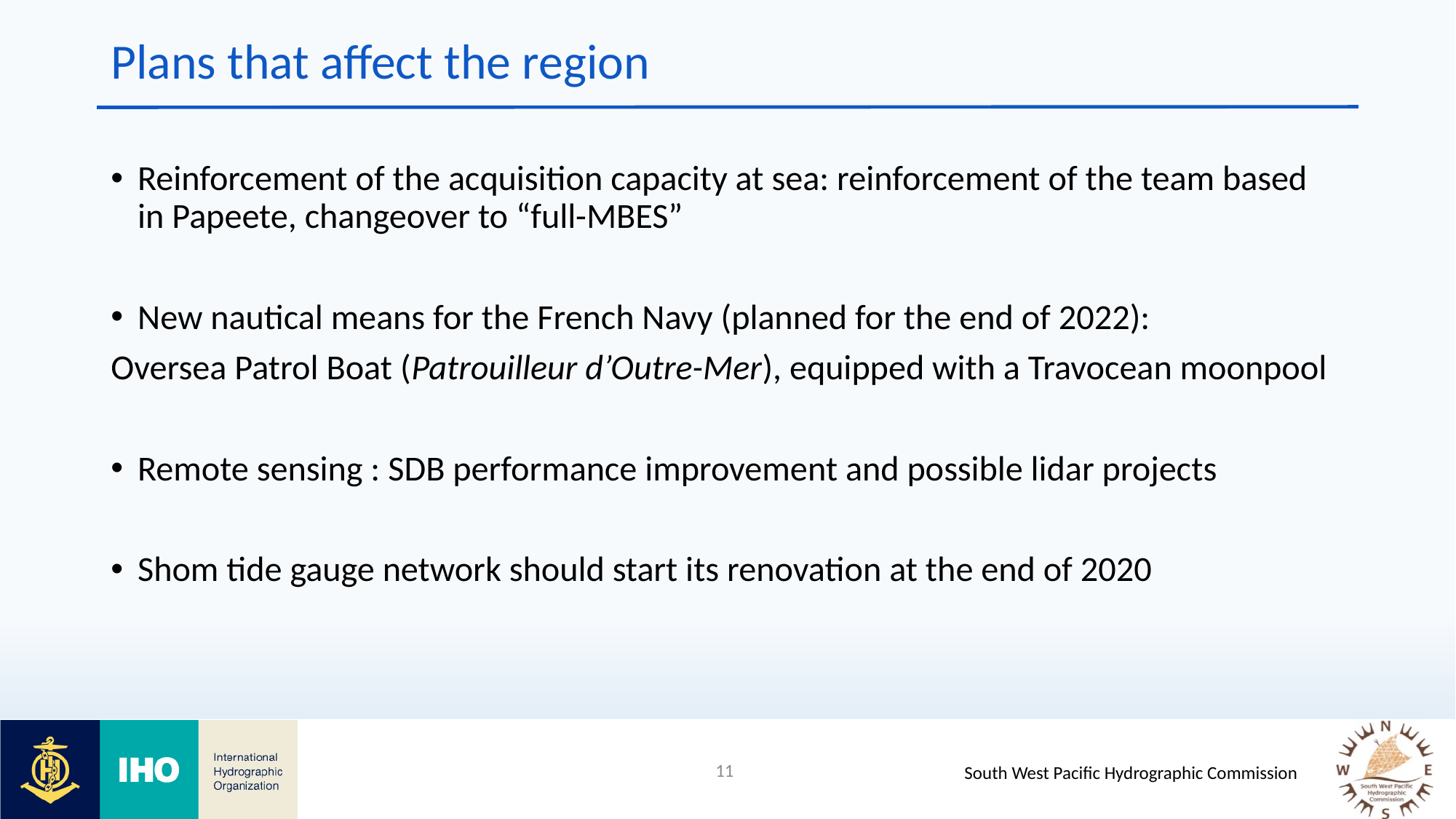

# Plans that affect the region
Reinforcement of the acquisition capacity at sea: reinforcement of the team based in Papeete, changeover to “full-MBES”

New nautical means for the French Navy (planned for the end of 2022):
Oversea Patrol Boat (Patrouilleur d’Outre-Mer), equipped with a Travocean moonpool

Remote sensing : SDB performance improvement and possible lidar projects

Shom tide gauge network should start its renovation at the end of 2020

11